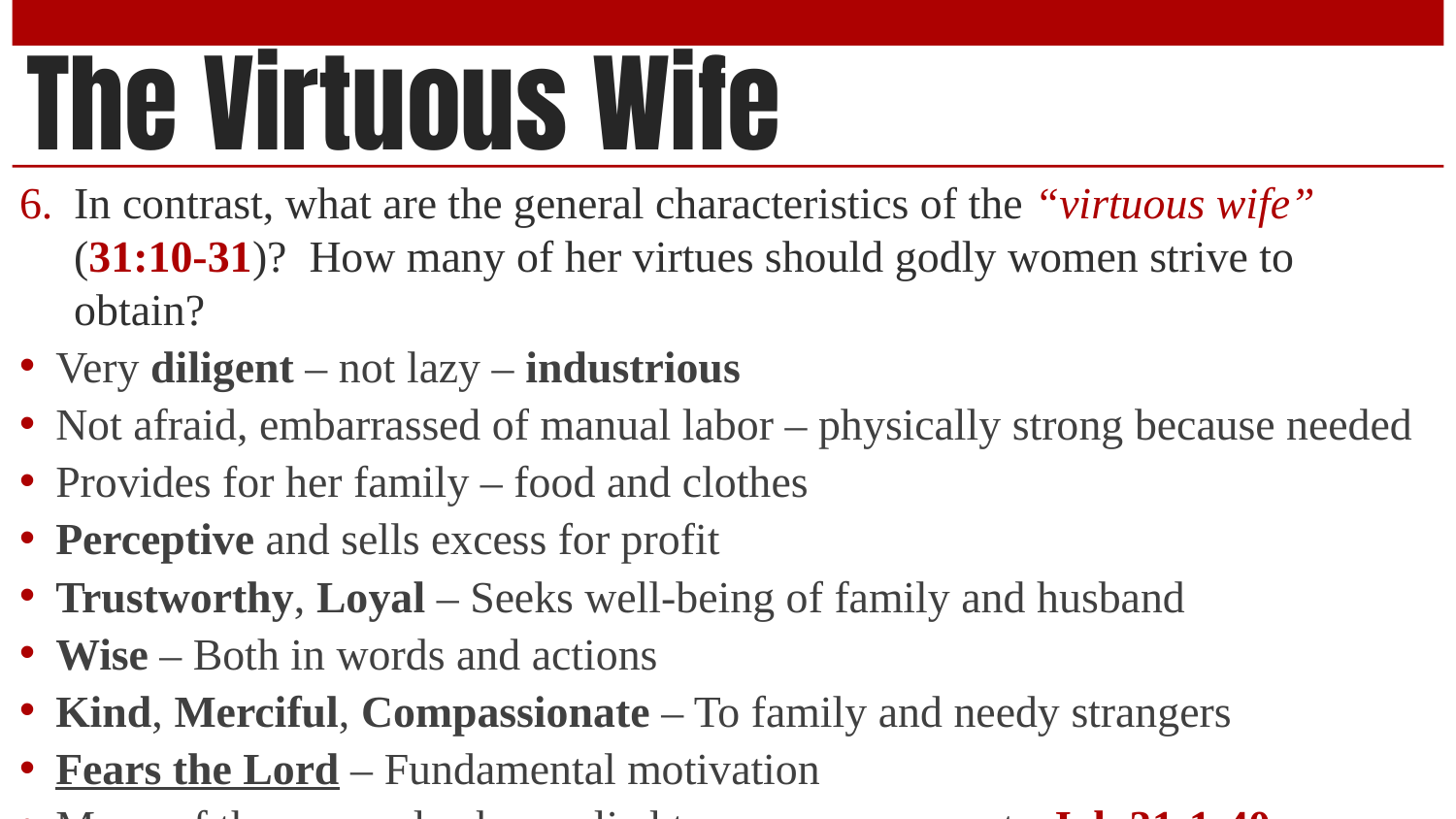

# The Virtuous Wife
In contrast, what are the general characteristics of the “virtuous wife” (31:10-31)?  How many of her virtues should godly women strive to obtain?
Very diligent – not lazy – industrious
Not afraid, embarrassed of manual labor – physically strong because needed
Provides for her family – food and clothes
Perceptive and sells excess for profit
Trustworthy, Loyal – Seeks well-being of family and husband
Wise – Both in words and actions
Kind, Merciful, Compassionate – To family and needy strangers
Fears the Lord – Fundamental motivation
Many of these can also be applied to men – compare to Job 31:1-40.